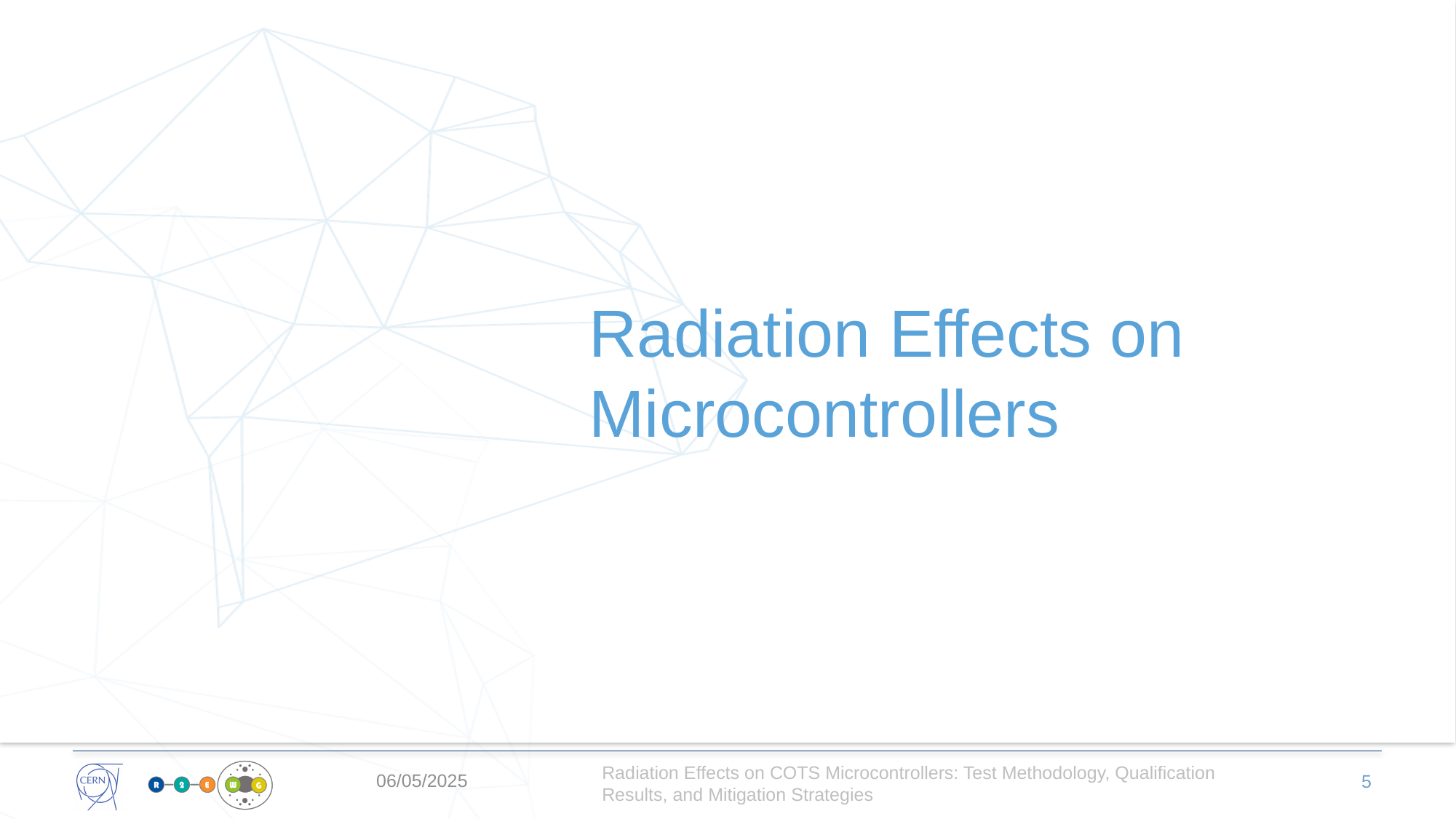

# Radiation Effects on Microcontrollers
06/05/2025
5